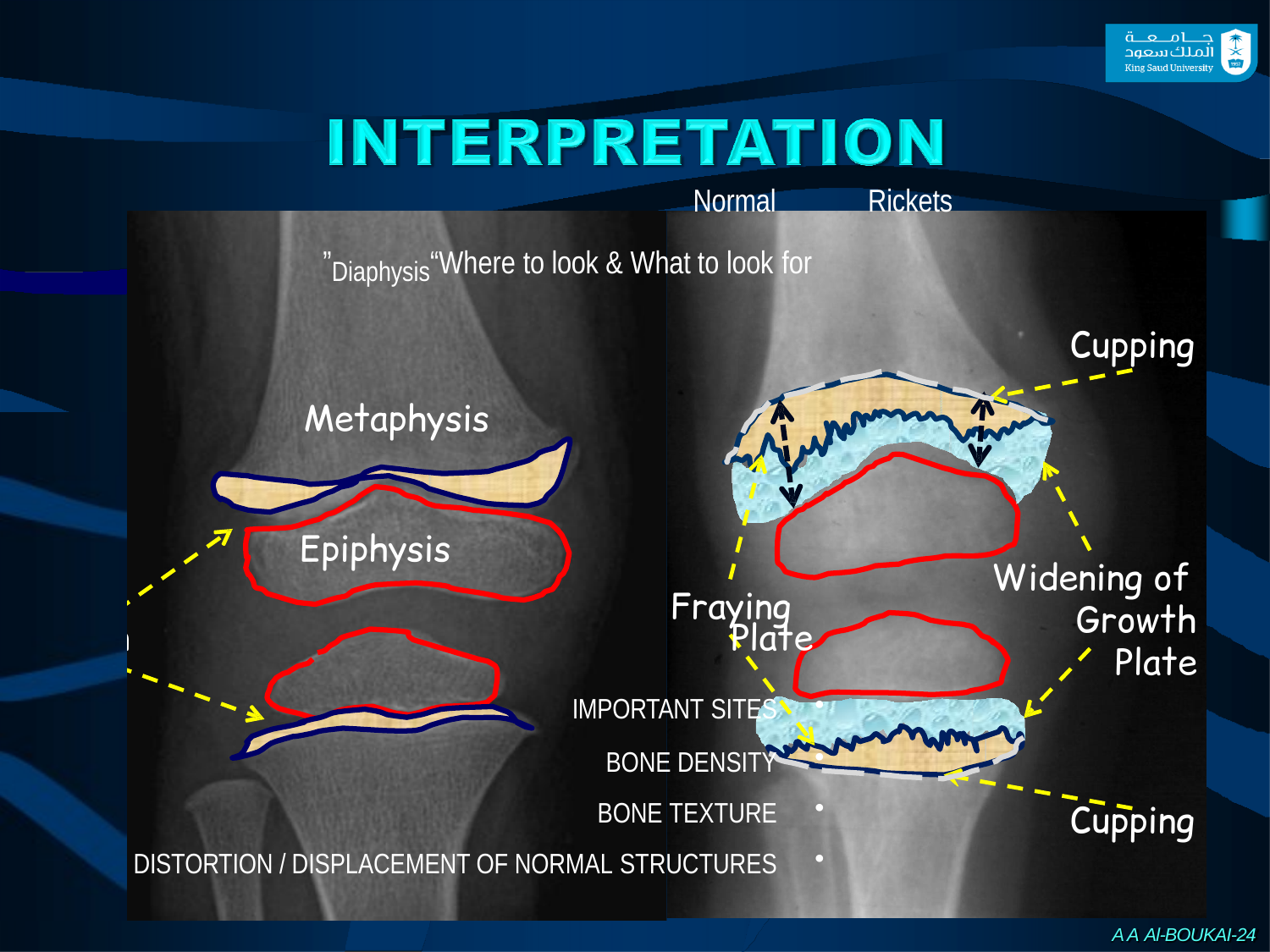

Normal
Diaphysis“Where to look & What to look for”
Rickets

Cupping

Metaphysis

Epiphysis

Widening of  Growth Plate

Fraying
Growth

Plate
IMPORTANT SITES
BONE DENSITY
BONE TEXTURE
DISTORTION / DISPLACEMENT OF NORMAL STRUCTURES

Cupping

A A Al-BOUKAI-24